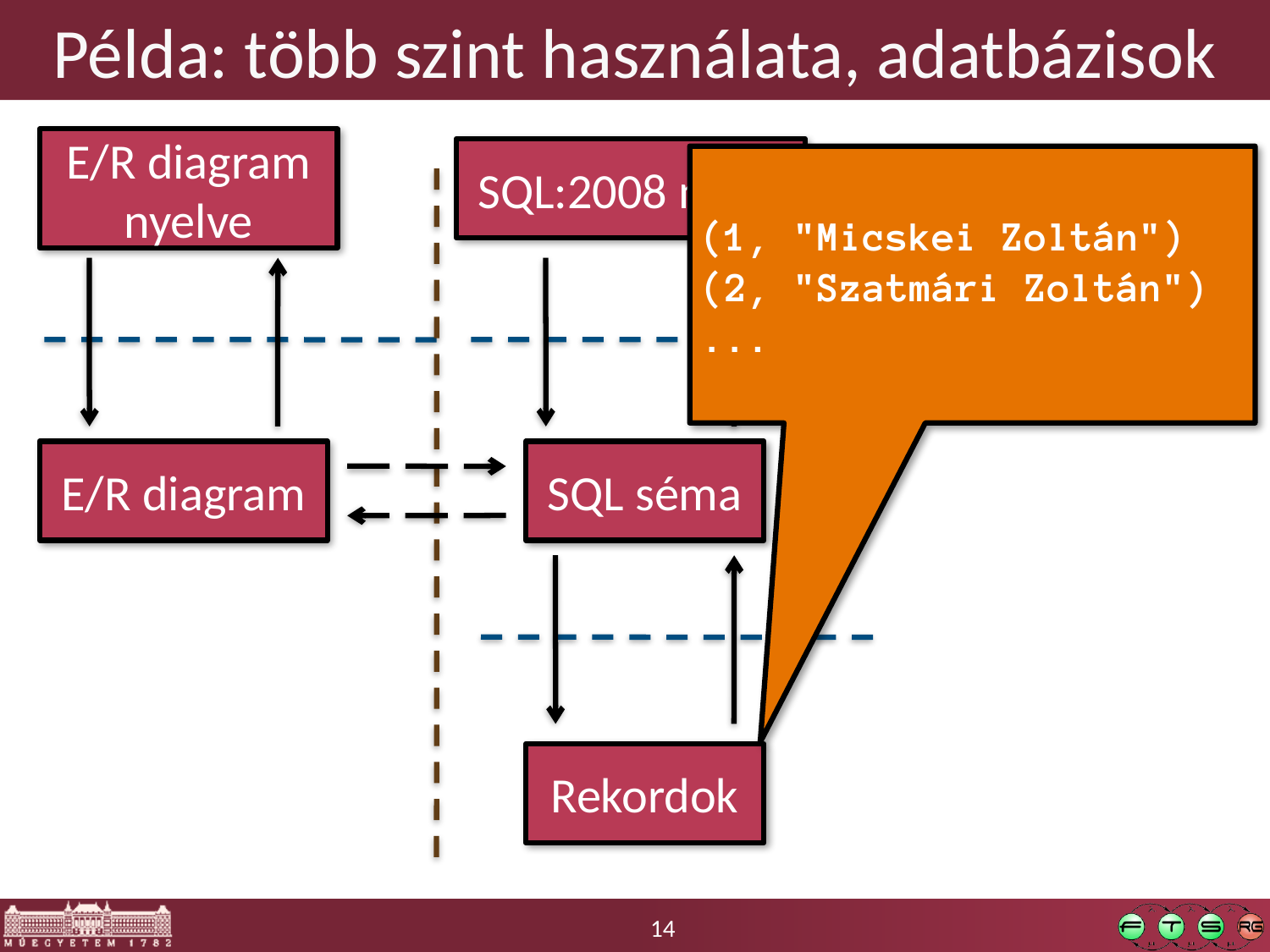

# Példa: több szint használata, adatbázisok
E/R diagram nyelve
SQL:2008 nyelv
(1, "Micskei Zoltán")
(2, "Szatmári Zoltán")
...
E/R diagram
SQL séma
Rekordok